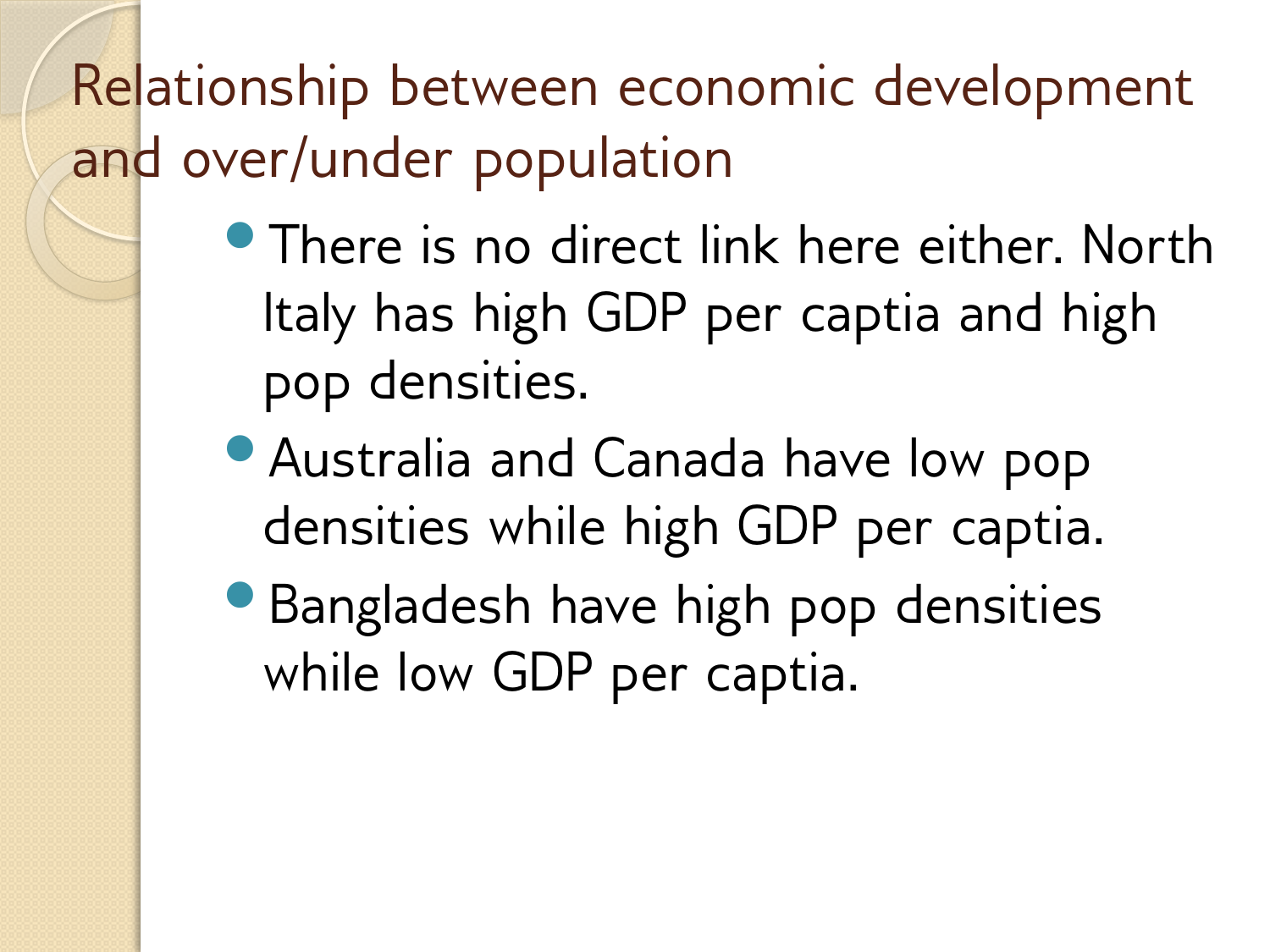

# Relationship between economic development and over/under population
There is no direct link here either. North Italy has high GDP per captia and high pop densities.
Australia and Canada have low pop densities while high GDP per captia.
Bangladesh have high pop densities while low GDP per captia.